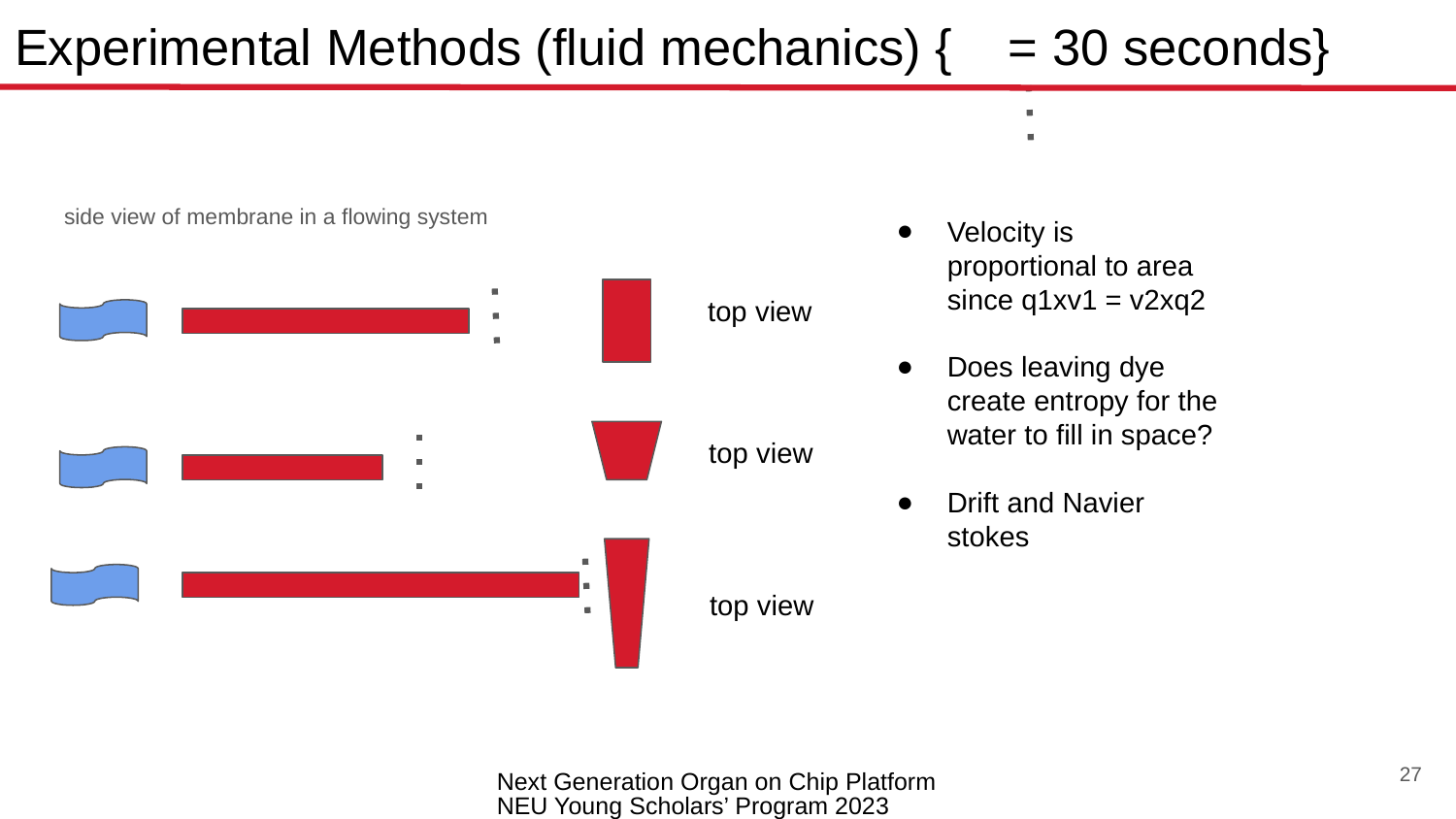

# Experimental Methods (fluid mechanics) {    = 30 seconds}
side view of membrane in a flowing system
Velocity is proportional to area since q1xv1 = v2xq2

Does leaving dye create entropy for the water to fill in space?

Drift and Navier stokes

top view

top view

top view
27
Next Generation Organ on Chip Platform NEU Young Scholars’ Program 2023